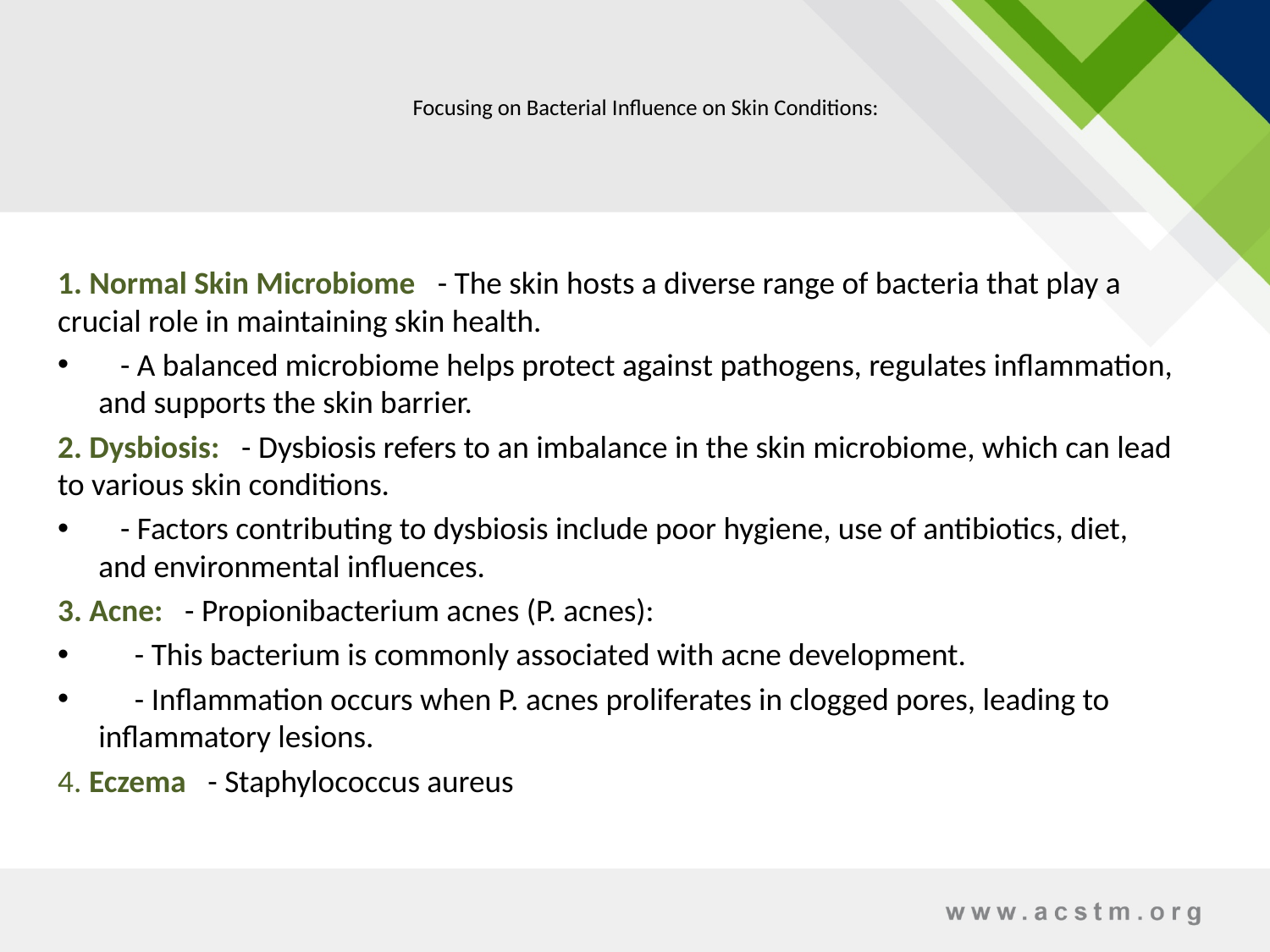

# Focusing on Bacterial Influence on Skin Conditions:
1. Normal Skin Microbiome   - The skin hosts a diverse range of bacteria that play a crucial role in maintaining skin health.
   - A balanced microbiome helps protect against pathogens, regulates inflammation, and supports the skin barrier.
2. Dysbiosis:   - Dysbiosis refers to an imbalance in the skin microbiome, which can lead to various skin conditions.
   - Factors contributing to dysbiosis include poor hygiene, use of antibiotics, diet, and environmental influences.
3. Acne:   - Propionibacterium acnes (P. acnes):
     - This bacterium is commonly associated with acne development.
     - Inflammation occurs when P. acnes proliferates in clogged pores, leading to inflammatory lesions.
4. Eczema   - Staphylococcus aureus